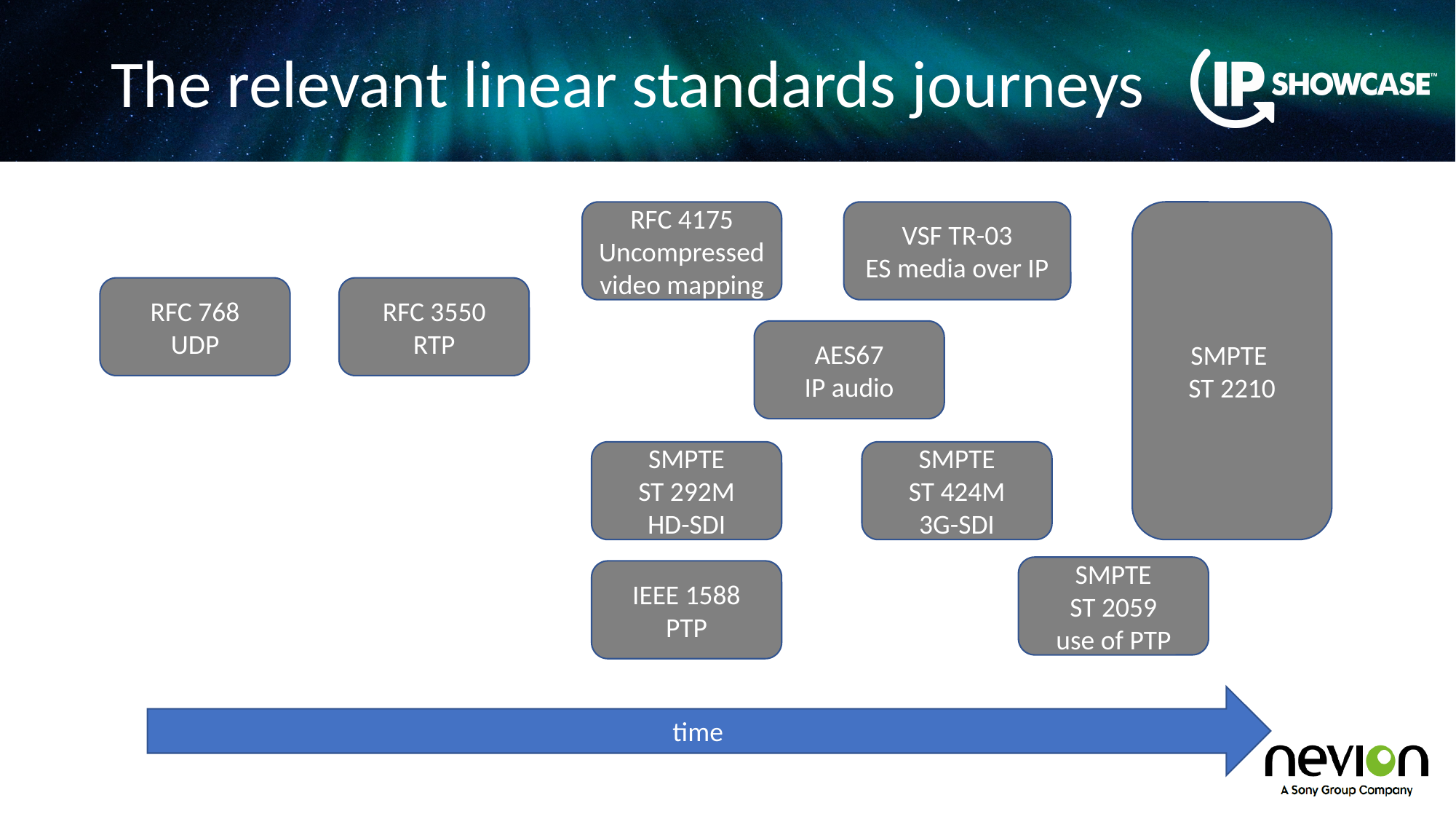

# The relevant linear standards journeys
SMPTE
ST 2210
RFC 4175
Uncompressed
video mapping
VSF TR-03
ES media over IP
RFC 768
UDP
RFC 3550
RTP
AES67
IP audio
SMPTE
ST 424M
3G-SDI
SMPTE
ST 292M
HD-SDI
SMPTE
ST 2059
use of PTP
IEEE 1588
PTP
time